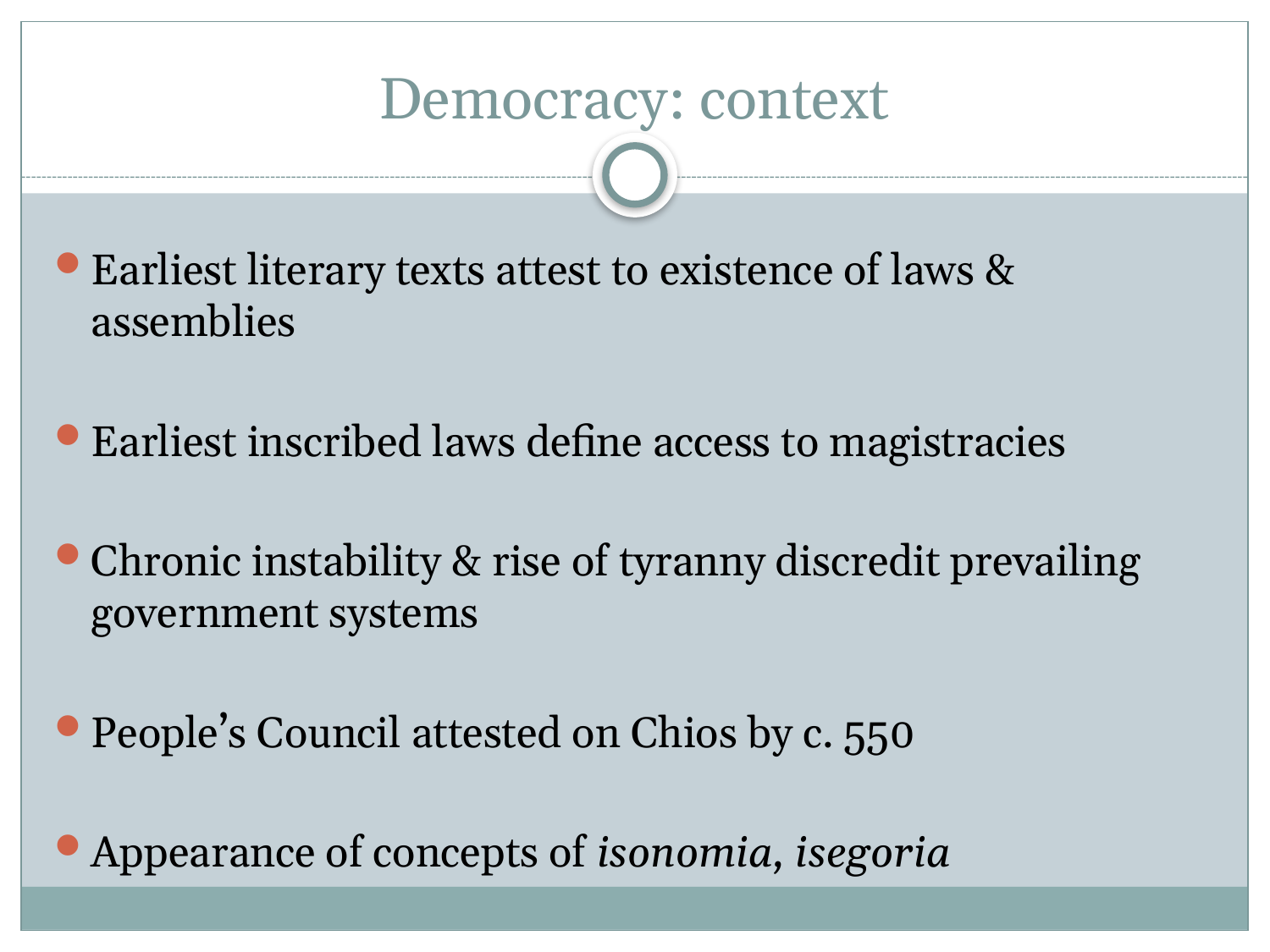

# Democracy: context
Earliest literary texts attest to existence of laws & assemblies

Earliest inscribed laws define access to magistracies

Chronic instability & rise of tyranny discredit prevailing government systems

People’s Council attested on Chios by c. 550

Appearance of concepts of isonomia, isegoria